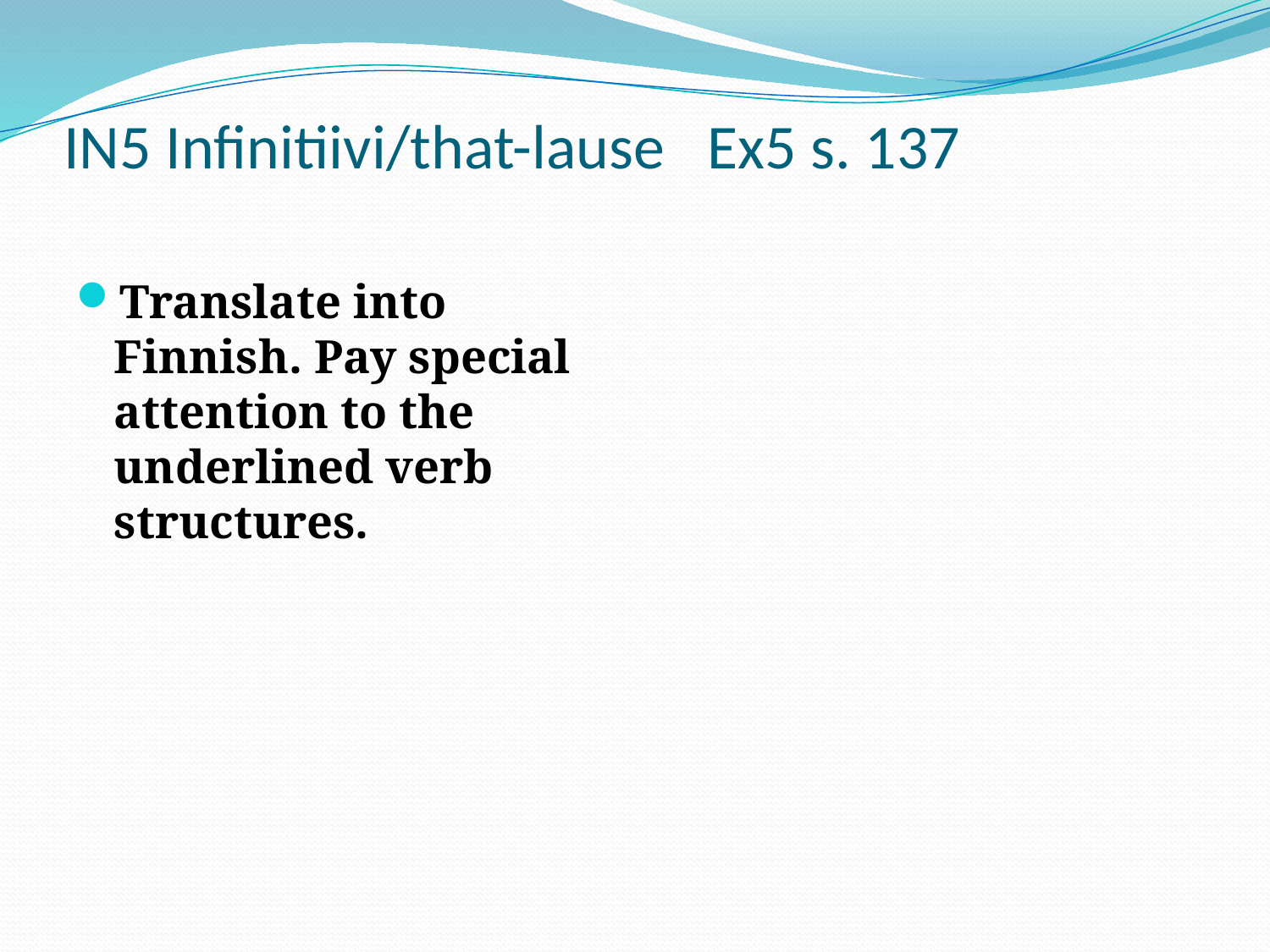

# IN5 Infinitiivi/that-lause   Ex5 s. 137
Translate into Finnish. Pay special attention to the underlined verb structures.